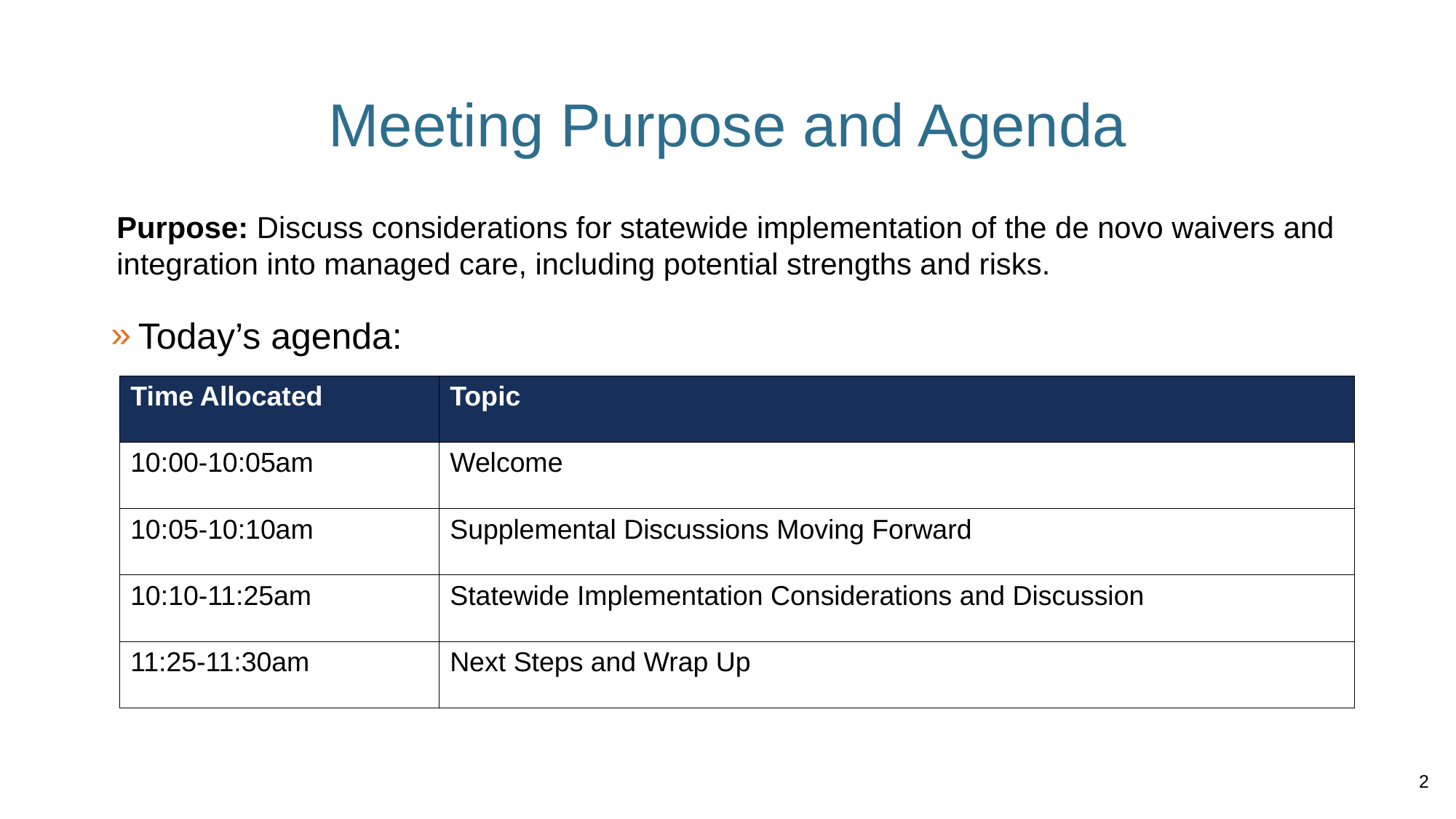

# Meeting Purpose and Agenda
Purpose: Discuss considerations for statewide implementation of the de novo waivers and integration into managed care, including potential strengths and risks.
Today’s agenda:
| Time Allocated | Topic |
| --- | --- |
| 10:00-10:05am | Welcome |
| 10:05-10:10am | Supplemental Discussions Moving Forward |
| 10:10-11:25am | Statewide Implementation Considerations and Discussion |
| 11:25-11:30am | Next Steps and Wrap Up |
2